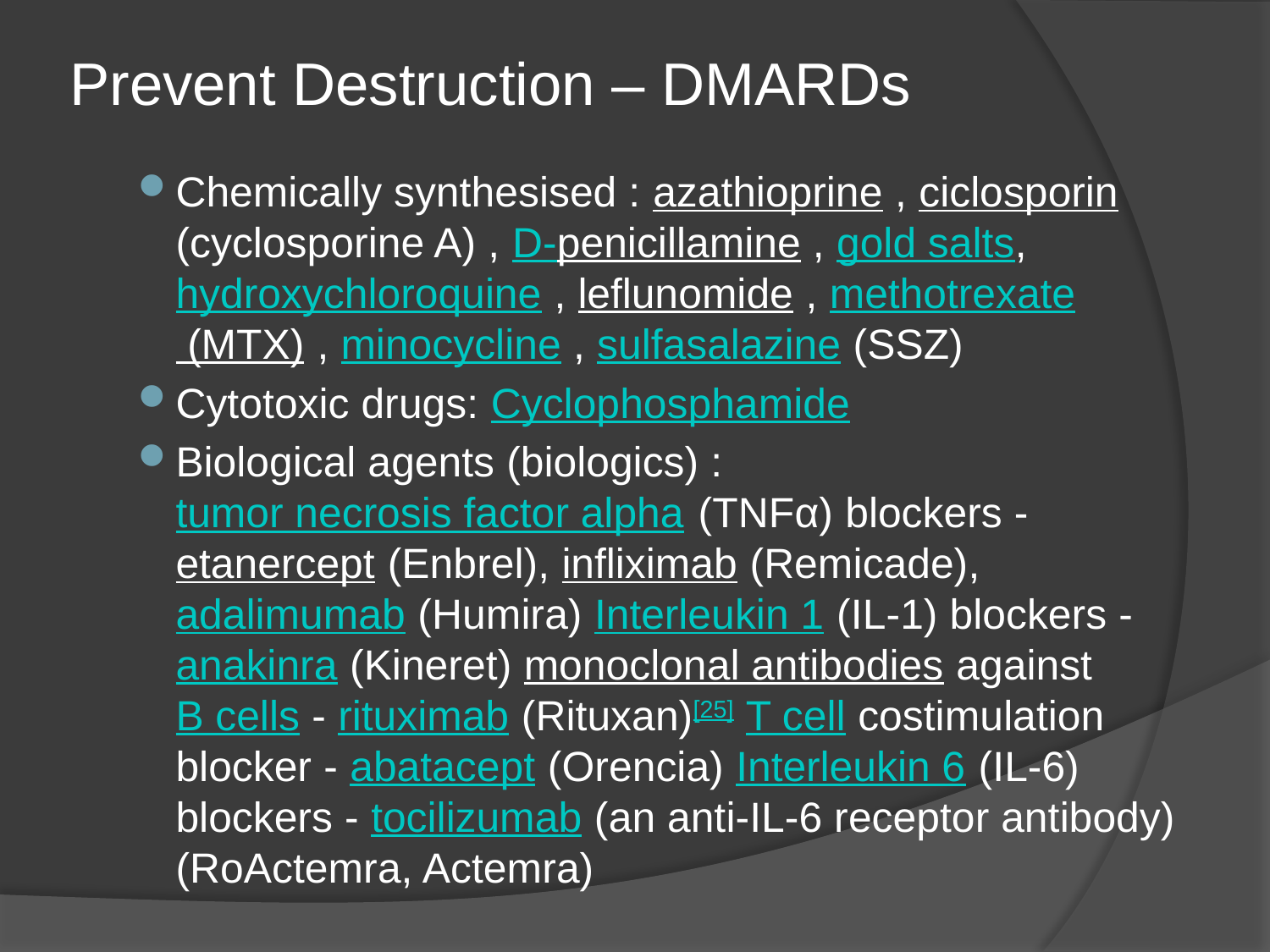

# Prevent Destruction – DMARDs
Chemically synthesised : azathioprine , ciclosporin (cyclosporine A) , D-penicillamine , gold salts, hydroxychloroquine , leflunomide , methotrexate (MTX) , minocycline , sulfasalazine (SSZ)
Cytotoxic drugs: Cyclophosphamide
Biological agents (biologics) :tumor necrosis factor alpha (TNFα) blockers - etanercept (Enbrel), infliximab (Remicade), adalimumab (Humira) Interleukin 1 (IL-1) blockers - anakinra (Kineret) monoclonal antibodies against B cells - rituximab (Rituxan)[25] T cell costimulation blocker - abatacept (Orencia) Interleukin 6 (IL-6) blockers - tocilizumab (an anti-IL-6 receptor antibody) (RoActemra, Actemra)